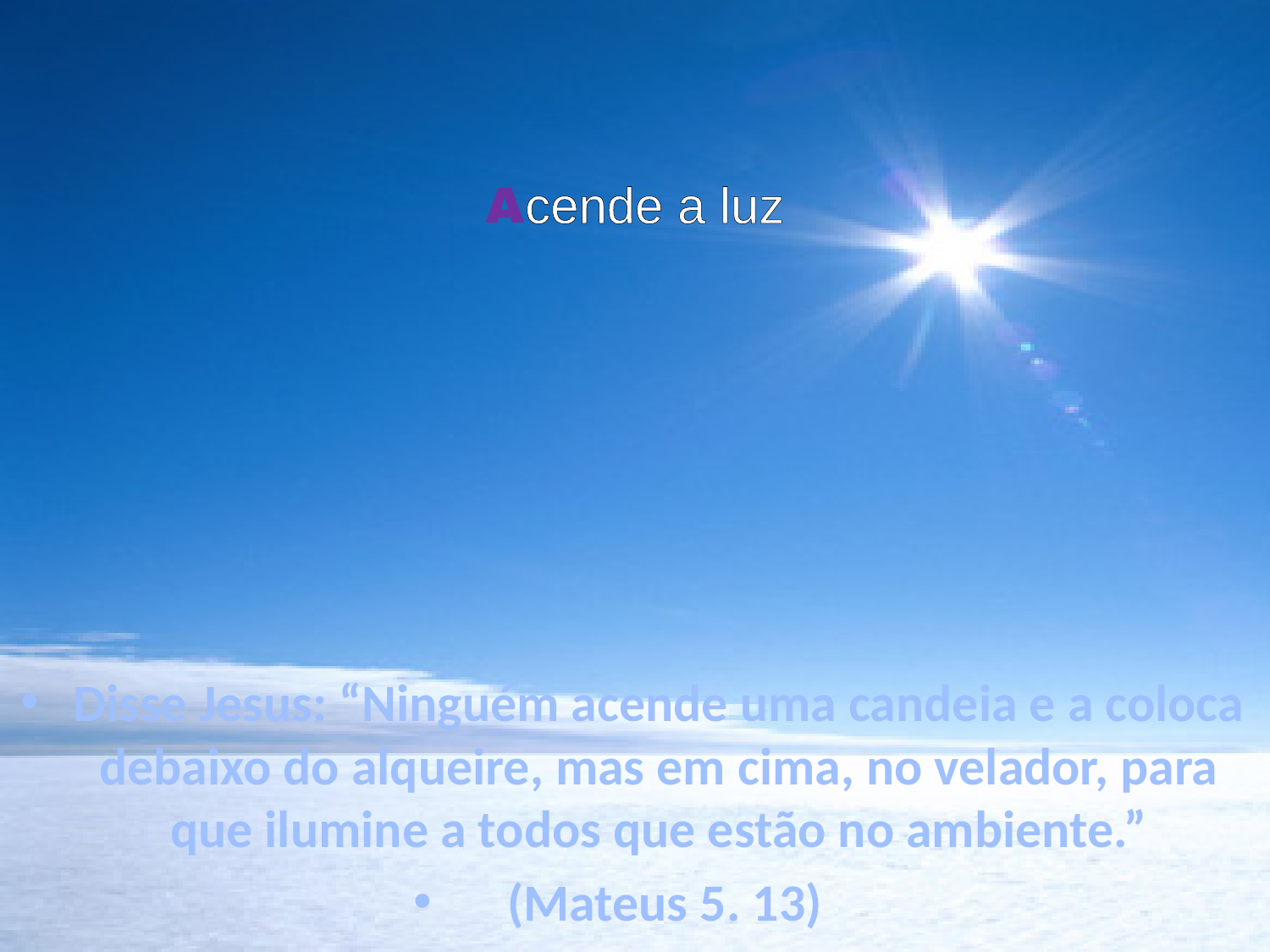

# Acende a luz

Disse Jesus: “Ninguém acende uma candeia e a coloca debaixo do alqueire, mas em cima, no velador, para que ilumine a todos que estão no ambiente.”
 (Mateus 5. 13)